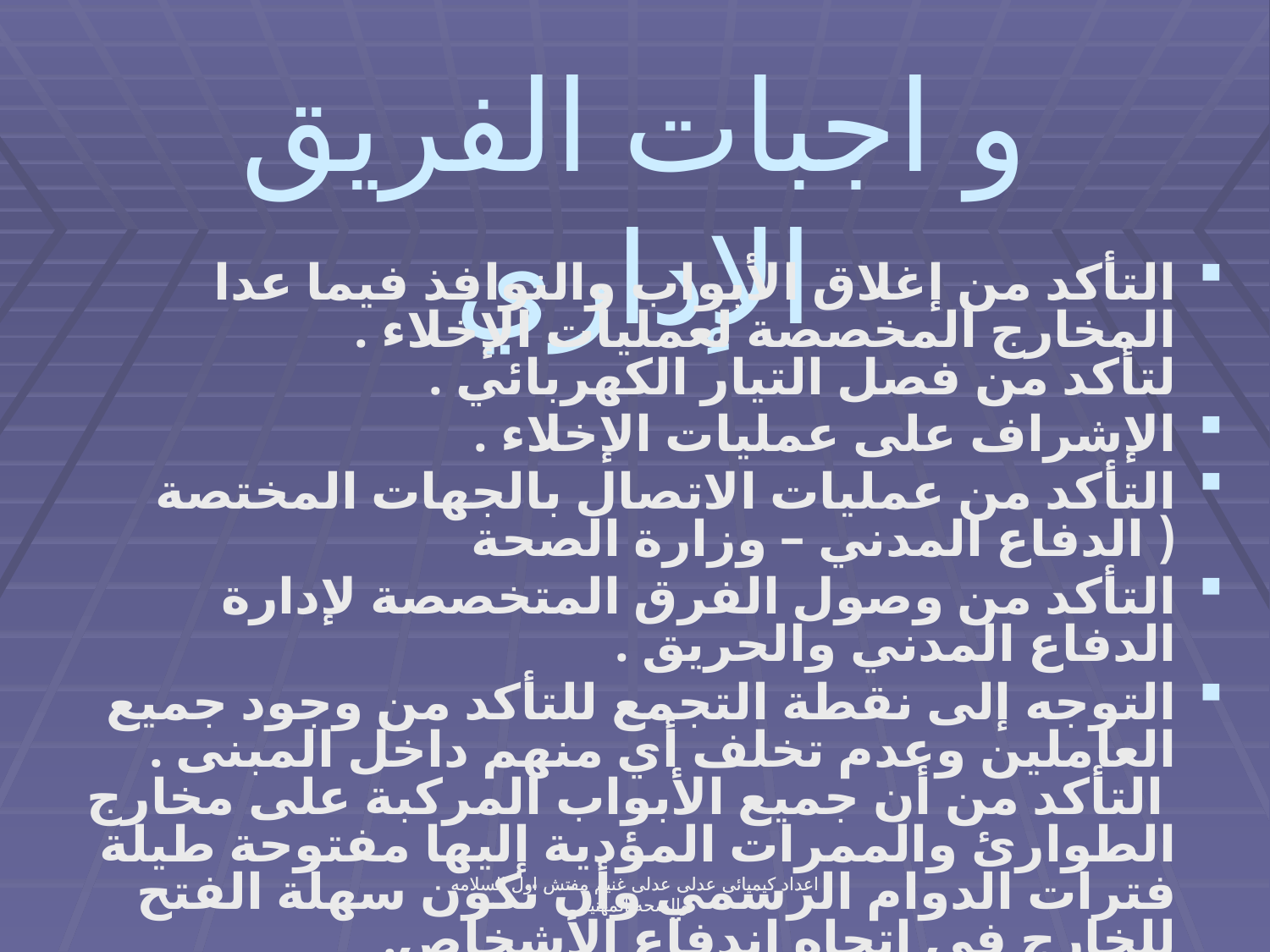

# و اجبات الفريق الإداري

التأكد من إغلاق الأبواب والنوافذ فيما عدا المخارج المخصصة لعمليات الإخلاء .
لتأكد من فصل التيار الكهربائي .
الإشراف على عمليات الإخلاء .
التأكد من عمليات الاتصال بالجهات المختصة ( الدفاع المدني – وزارة الصحة
التأكد من وصول الفرق المتخصصة لإدارة الدفاع المدني والحريق .
التوجه إلى نقطة التجمع للتأكد من وجود جميع العاملين وعدم تخلف أي منهم داخل المبنى .
 التأكد من أن جميع الأبواب المركبة على مخارج الطوارئ والممرات المؤدية إليها مفتوحة طيلة فترات الدوام الرسمي وأن تكون سهلة الفتح للخارج فى اتجاه اندفاع الأشخاص.
اعداد كيميائى عدلى عدلى غنيم مفتش اول السلامه والصحه المهنيه
اعداد كيميائى عدلى عدلى غنيم مفتش اول السلامه والصحه المهنيه